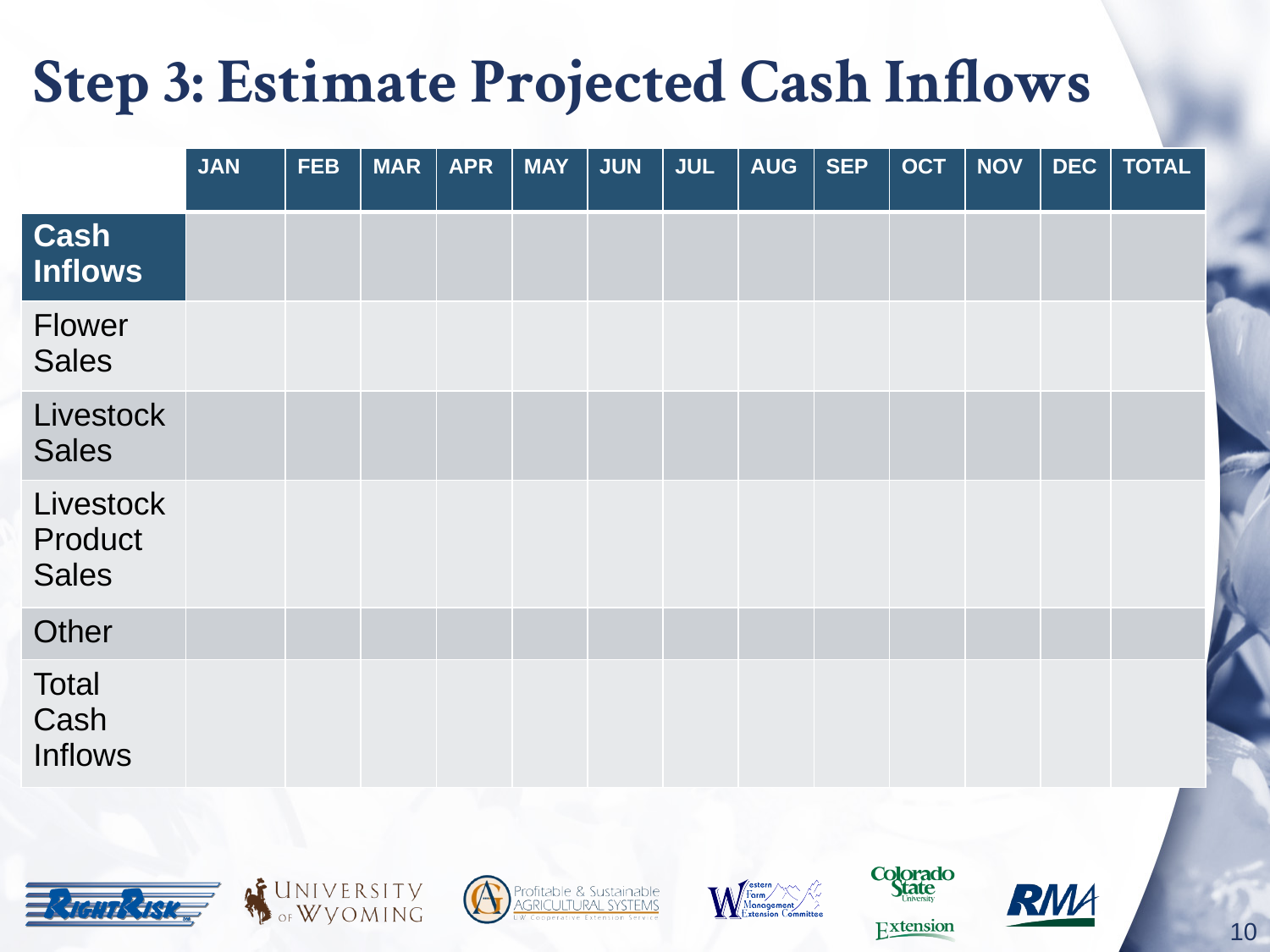

# Step 3: Estimate Projected Cash Inflows
|  | JAN | FEB | MAR | APR | MAY | JUN | JUL | AUG | SEP | OCT | NOV | DEC | TOTAL |
| --- | --- | --- | --- | --- | --- | --- | --- | --- | --- | --- | --- | --- | --- |
| Cash Inflows |  |  |  |  |  |  |  |  |  |  |  |  |  |
| Flower Sales |  |  |  |  |  |  |  |  |  |  |  |  |  |
| Livestock Sales |  |  |  |  |  |  |  |  |  |  |  |  |  |
| Livestock Product Sales |  |  |  |  |  |  |  |  |  |  |  |  |  |
| Other |  |  |  |  |  |  |  |  |  |  |  |  |  |
| Total Cash Inflows |  |  |  |  |  |  |  |  |  |  |  |  |  |